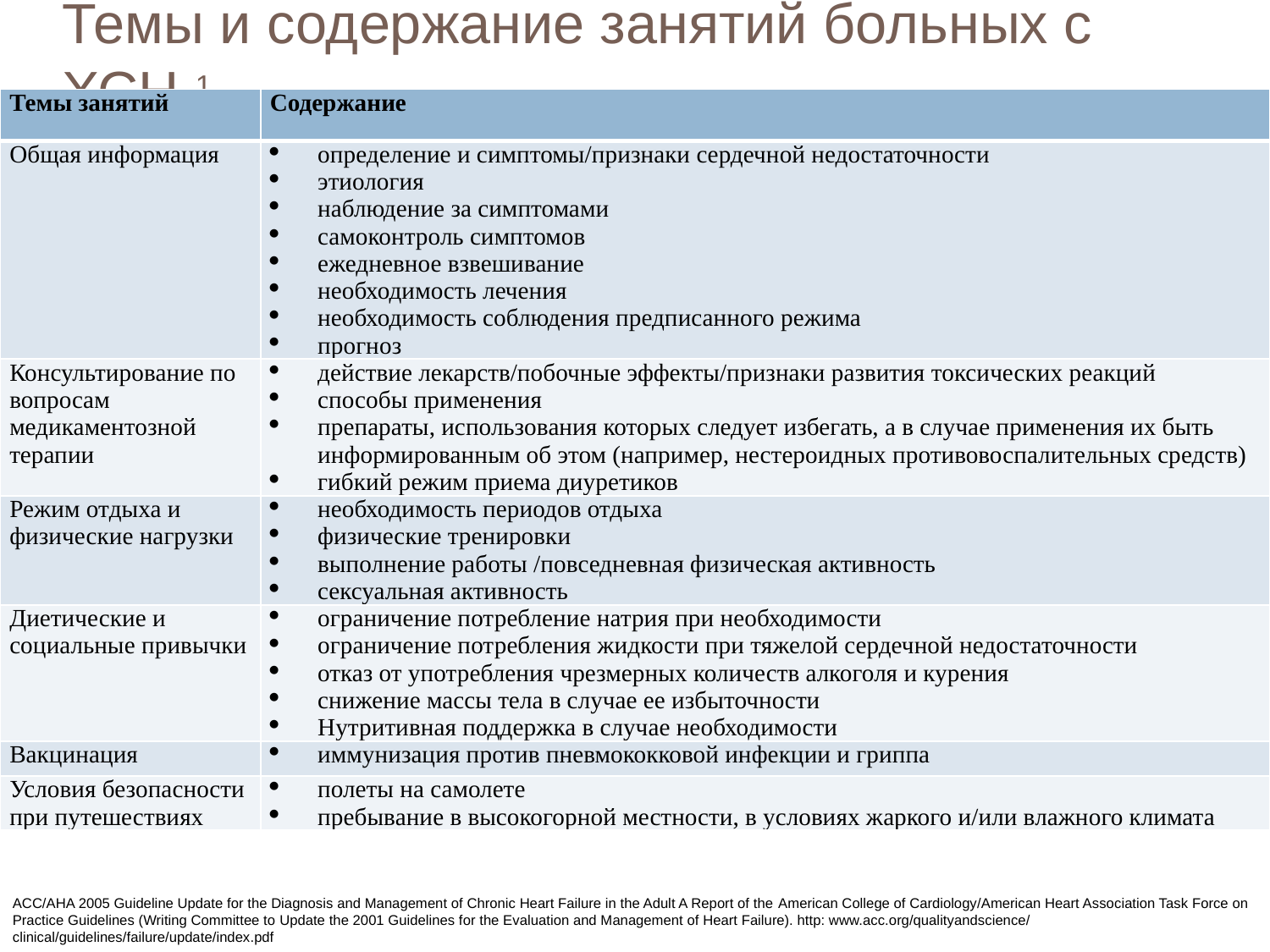

# Темы и содержание занятий больных с ХСН 1
| Темы занятий | Содержание |
| --- | --- |
| Общая информация | определение и симптомы/признаки сердечной недостаточности этиология наблюдение за симптомами самоконтроль симптомов ежедневное взвешивание необходимость лечения необходимость соблюдения предписанного режима прогноз |
| Консультирование по вопросам медикаментозной терапии | действие лекарств/побочные эффекты/признаки развития токсических реакций способы применения препараты, использования которых следует избегать, а в случае применения их быть информированным об этом (например, нестероидных противовоспалительных средств) гибкий режим приема диуретиков |
| Режим отдыха и физические нагрузки | необходимость периодов отдыха физические тренировки выполнение работы /повседневная физическая активность сексуальная активность |
| Диетические и социальные привычки | ограничение потребление натрия при необходимости ограничение потребления жидкости при тяжелой сердечной недостаточности отказ от употребления чрезмерных количеств алкоголя и курения снижение массы тела в случае ее избыточности Нутритивная поддержка в случае необходимости |
| Вакцинация | иммунизация против пневмококковой инфекции и гриппа |
| Условия безопасности при путешествиях | полеты на самолете пребывание в высокогорной местности, в условиях жаркого и/или влажного климата |
ACC/AHA 2005 Guideline Update for the Diagnosis and Management of Chronic Heart Failure in the Adult A Report of the American College of Cardiology/American Heart Association Task Force on Practice Guidelines (Writing Committee to Update the 2001 Guidelines for the Evaluation and Management of Heart Failure). http: www.acc.org/qualityandscience/
clinical/guidelines/failure/update/index.pdf